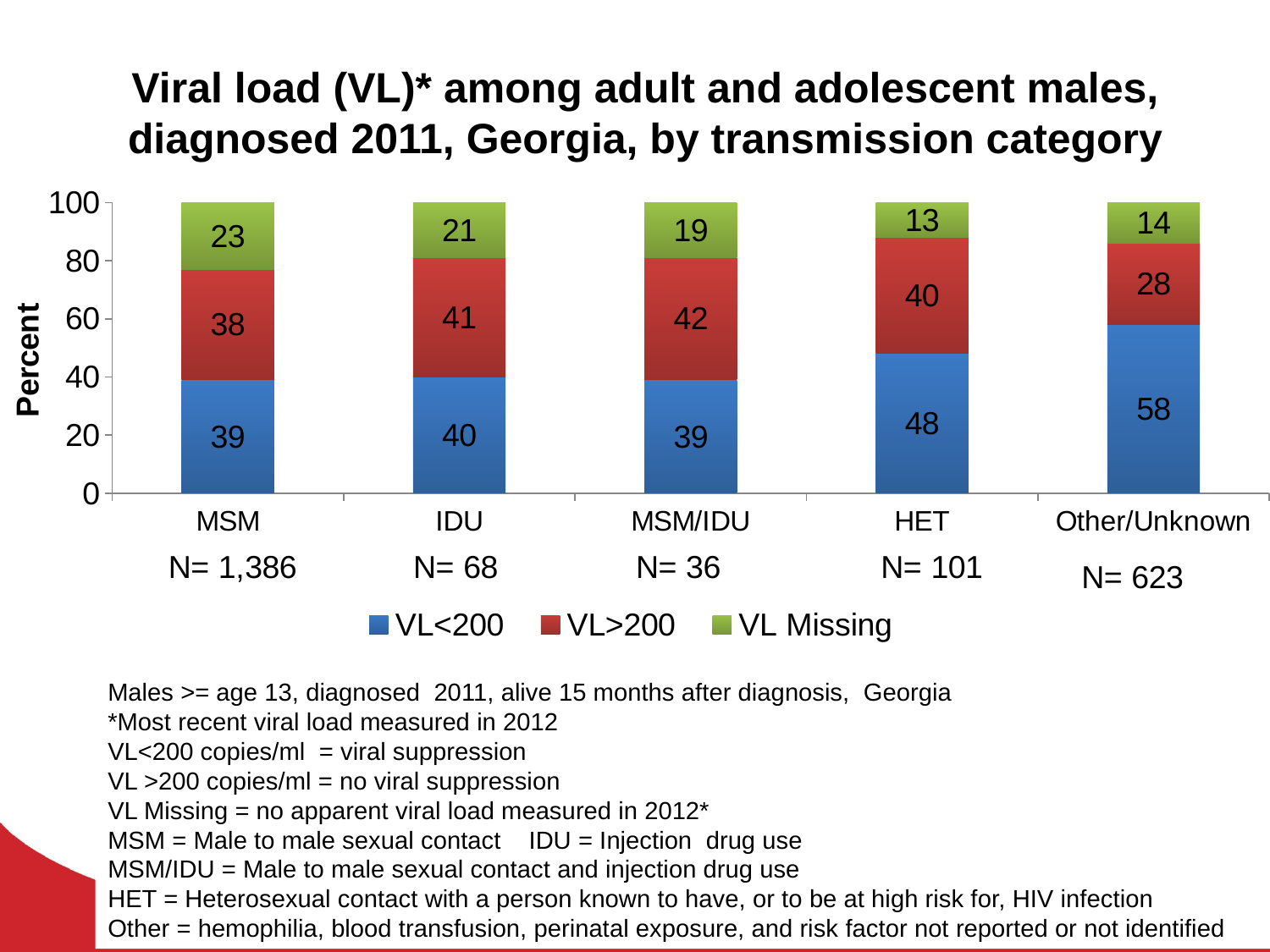

# Viral load (VL)* among adult and adolescent males, diagnosed 2011, Georgia, by transmission category

### Chart

| Category | VL<200 | VL>200 | VL Missing |
|---|---|---|---|
| MSM | 39.0 | 38.0 | 23.0 |
| IDU | 40.0 | 41.0 | 21.0 |
| MSM/IDU | 39.0 | 42.0 | 19.0 |
| HET | 48.0 | 40.0 | 13.0 |
| Other/Unknown | 58.0 | 28.0 | 14.0 |
Males >= age 13, diagnosed  2011, alive 15 months after diagnosis,  Georgia
*Most recent viral load measured in 2012
VL<200 copies/ml  = viral suppression
VL >200 copies/ml = no viral suppression
VL Missing = no apparent viral load measured in 2012*
MSM = Male to male sexual contact    IDU = Injection  drug use
MSM/IDU = Male to male sexual contact and injection drug use
HET = Heterosexual contact with a person known to have, or to be at high risk for, HIV infection
Other = hemophilia, blood transfusion, perinatal exposure, and risk factor not reported or not identified